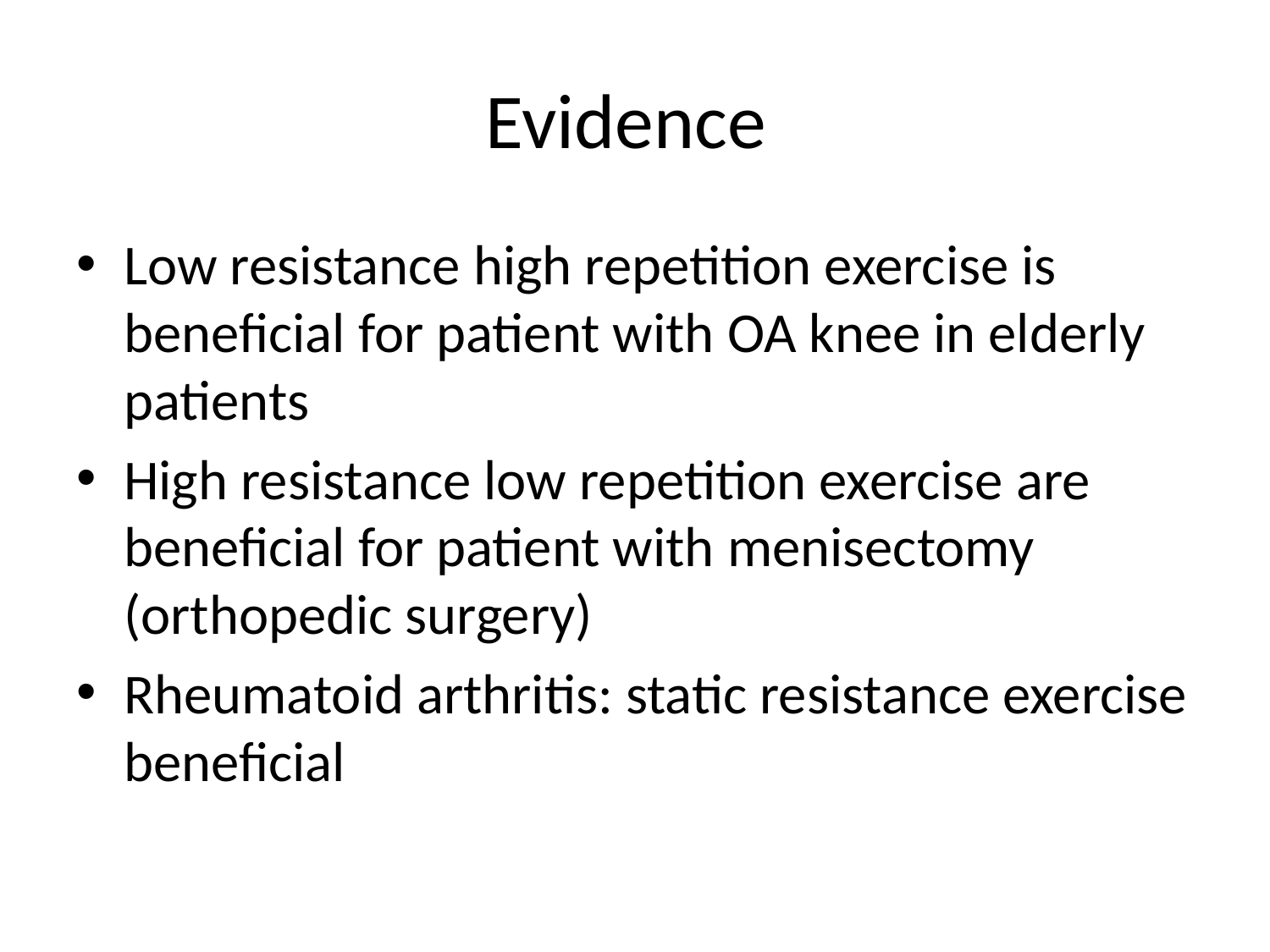

# Evidence
Low resistance high repetition exercise is beneficial for patient with OA knee in elderly patients
High resistance low repetition exercise are beneficial for patient with menisectomy (orthopedic surgery)
Rheumatoid arthritis: static resistance exercise beneficial